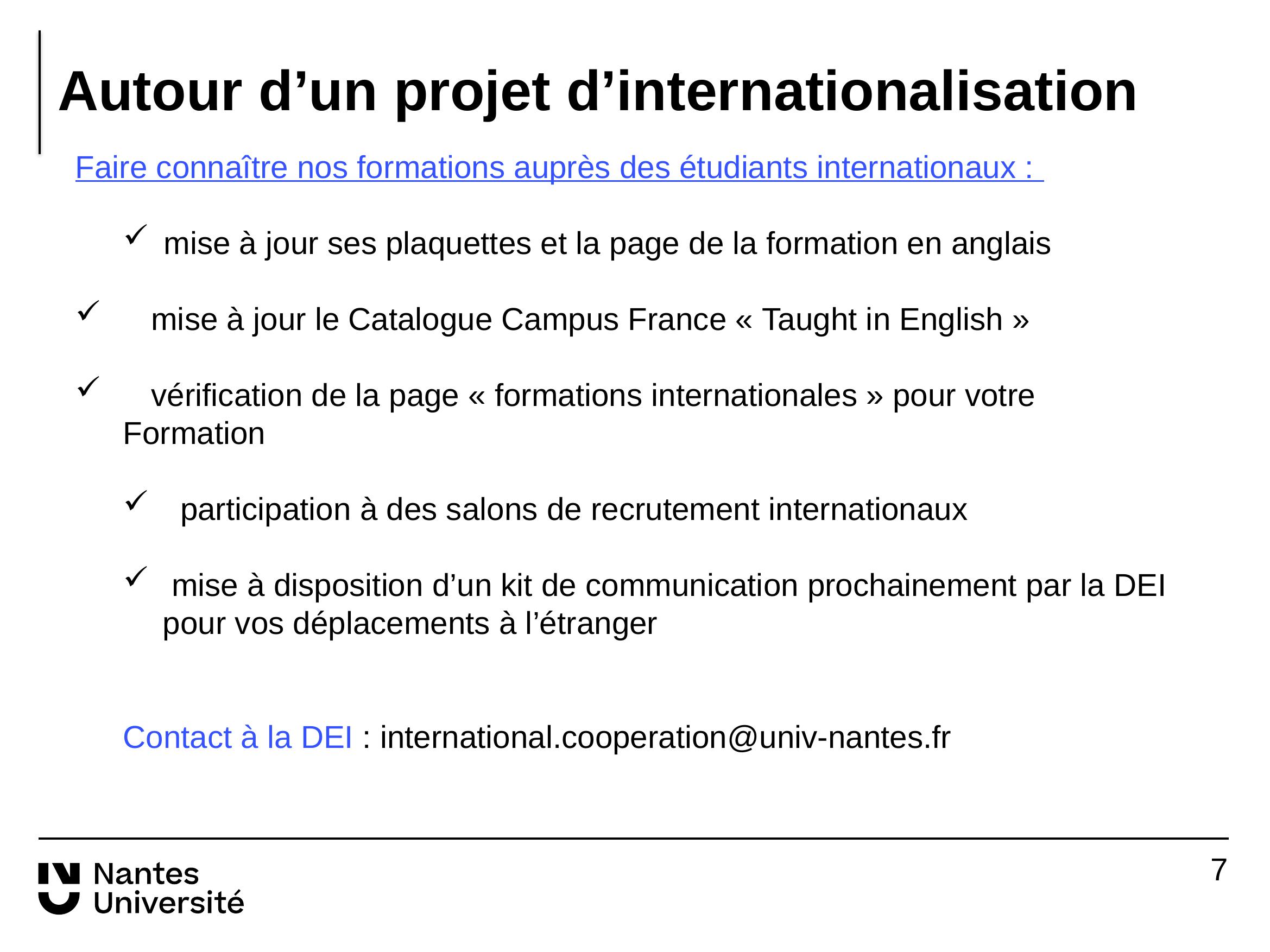

# Autour d’un projet d’internationalisation
Faire connaître nos formations auprès des étudiants internationaux :

mise à jour ses plaquettes et la page de la formation en anglais

    mise à jour le Catalogue Campus France « Taught in English »

    vérification de la page « formations internationales » pour votre
Formation

  participation à des salons de recrutement internationaux

 mise à disposition d’un kit de communication prochainement par la DEI pour vos déplacements à l’étranger

Contact à la DEI : international.cooperation@univ-nantes.fr
7